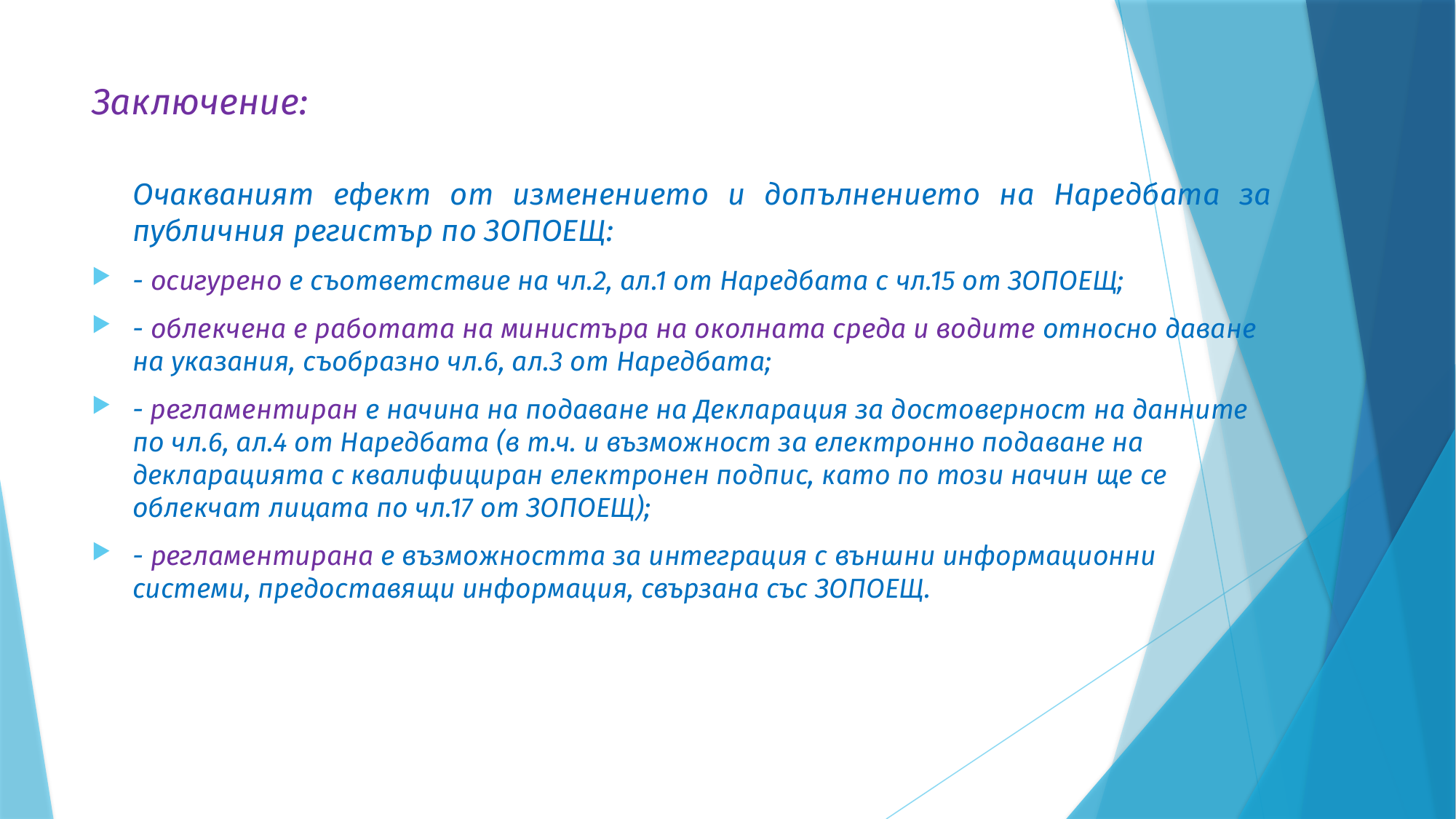

# Заключение:
Очакваният ефект от изменението и допълнението на Наредбата за публичния регистър по ЗОПОЕЩ:
- осигурено е съответствие на чл.2, ал.1 от Наредбата с чл.15 от ЗОПОЕЩ;
- облекчена е работата на министъра на околната среда и водите относно даване на указания, съобразно чл.6, ал.3 от Наредбата;
- регламентиран е начина на подаване на Декларация за достоверност на данните по чл.6, ал.4 от Наредбата (в т.ч. и възможност за електронно подаване на декларацията с квалифициран електронен подпис, като по този начин ще се облекчат лицата по чл.17 от ЗОПОЕЩ);
- регламентирана е възможността за интеграция с външни информационни системи, предоставящи информация, свързана със ЗОПОЕЩ.